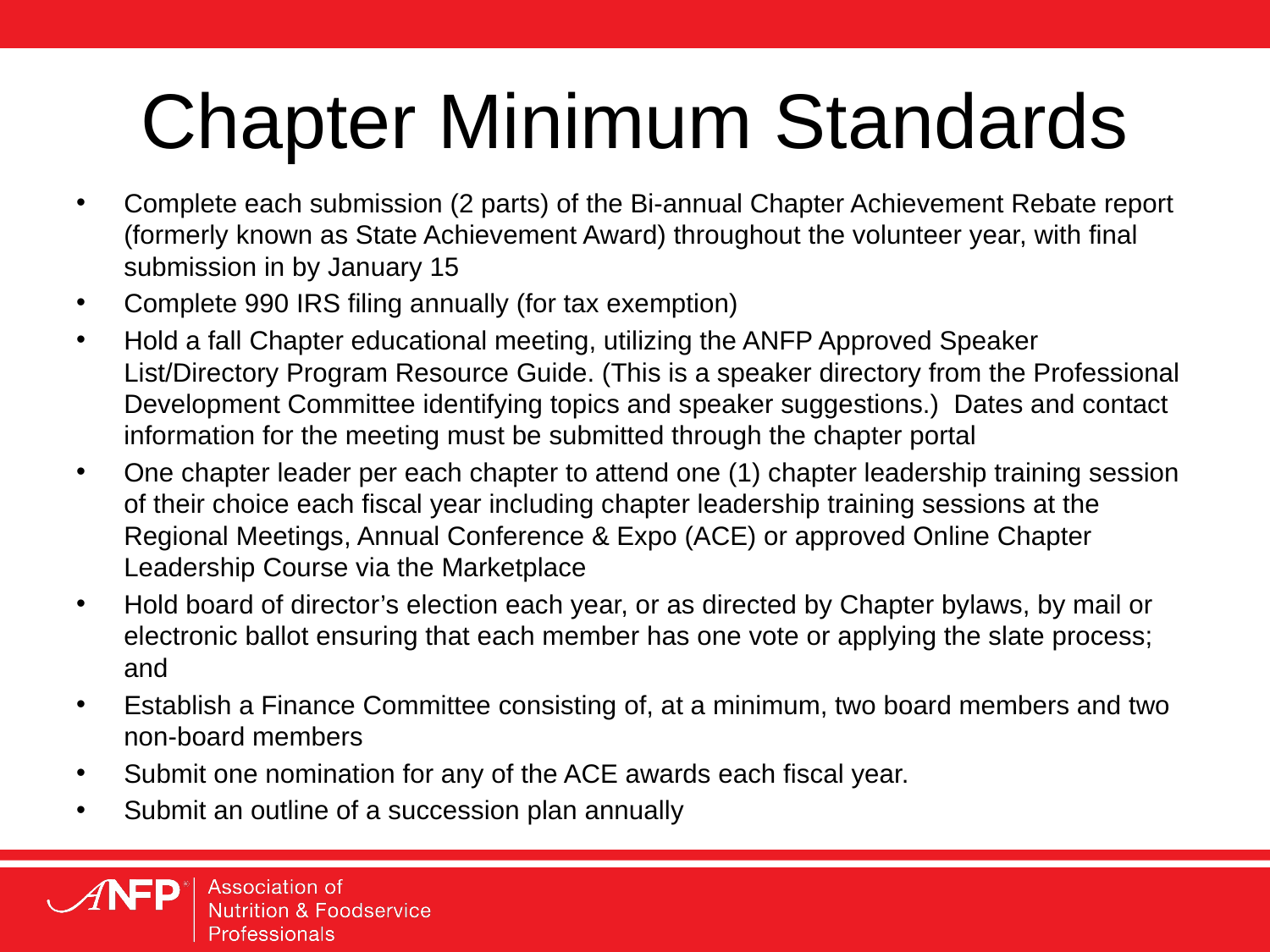

# Chapter Minimum Standards
Complete each submission (2 parts) of the Bi-annual Chapter Achievement Rebate report (formerly known as State Achievement Award) throughout the volunteer year, with final submission in by January 15
Complete 990 IRS filing annually (for tax exemption)
Hold a fall Chapter educational meeting, utilizing the ANFP Approved Speaker List/Directory Program Resource Guide. (This is a speaker directory from the Professional Development Committee identifying topics and speaker suggestions.)  Dates and contact information for the meeting must be submitted through the chapter portal
One chapter leader per each chapter to attend one (1) chapter leadership training session of their choice each fiscal year including chapter leadership training sessions at the Regional Meetings, Annual Conference & Expo (ACE) or approved Online Chapter Leadership Course via the Marketplace
Hold board of director’s election each year, or as directed by Chapter bylaws, by mail or electronic ballot ensuring that each member has one vote or applying the slate process; and
Establish a Finance Committee consisting of, at a minimum, two board members and two non-board members
Submit one nomination for any of the ACE awards each fiscal year.
Submit an outline of a succession plan annually